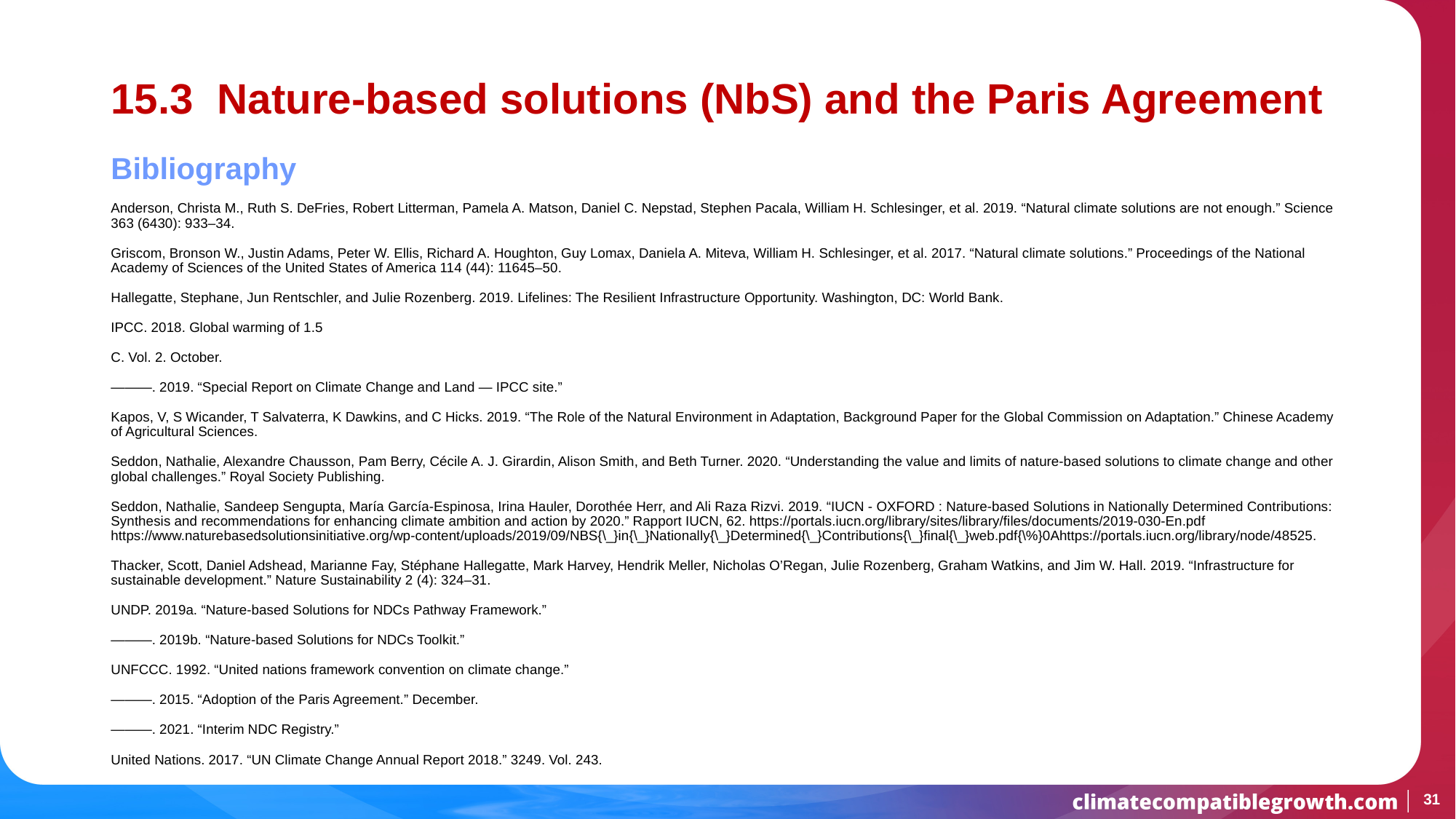

# 15.3  Nature-based solutions (NbS) and the Paris Agreement
Bibliography
Anderson, Christa M., Ruth S. DeFries, Robert Litterman, Pamela A. Matson, Daniel C. Nepstad, Stephen Pacala, William H. Schlesinger, et al. 2019. “Natural climate solutions are not enough.” Science 363 (6430): 933–34.
Griscom, Bronson W., Justin Adams, Peter W. Ellis, Richard A. Houghton, Guy Lomax, Daniela A. Miteva, William H. Schlesinger, et al. 2017. “Natural climate solutions.” Proceedings of the National Academy of Sciences of the United States of America 114 (44): 11645–50.
Hallegatte, Stephane, Jun Rentschler, and Julie Rozenberg. 2019. Lifelines: The Resilient Infrastructure Opportunity. Washington, DC: World Bank.
IPCC. 2018. Global warming of 1.5
C. Vol. 2. October.
———. 2019. “Special Report on Climate Change and Land — IPCC site.”
Kapos, V, S Wicander, T Salvaterra, K Dawkins, and C Hicks. 2019. “The Role of the Natural Environment in Adaptation, Background Paper for the Global Commission on Adaptation.” Chinese Academy of Agricultural Sciences.
Seddon, Nathalie, Alexandre Chausson, Pam Berry, Cécile A. J. Girardin, Alison Smith, and Beth Turner. 2020. “Understanding the value and limits of nature-based solutions to climate change and other global challenges.” Royal Society Publishing.
Seddon, Nathalie, Sandeep Sengupta, María García-Espinosa, Irina Hauler, Dorothée Herr, and Ali Raza Rizvi. 2019. “IUCN - OXFORD : Nature-based Solutions in Nationally Determined Contributions: Synthesis and recommendations for enhancing climate ambition and action by 2020.” Rapport IUCN, 62. https://portals.iucn.org/library/sites/library/files/documents/2019-030-En.pdf https://www.naturebasedsolutionsinitiative.org/wp-content/uploads/2019/09/NBS{\_}in{\_}Nationally{\_}Determined{\_}Contributions{\_}final{\_}web.pdf{\%}0Ahttps://portals.iucn.org/library/node/48525.
Thacker, Scott, Daniel Adshead, Marianne Fay, Stéphane Hallegatte, Mark Harvey, Hendrik Meller, Nicholas O’Regan, Julie Rozenberg, Graham Watkins, and Jim W. Hall. 2019. “Infrastructure for sustainable development.” Nature Sustainability 2 (4): 324–31.
UNDP. 2019a. “Nature-based Solutions for NDCs Pathway Framework.”
———. 2019b. “Nature-based Solutions for NDCs Toolkit.”
UNFCCC. 1992. “United nations framework convention on climate change.”
———. 2015. “Adoption of the Paris Agreement.” December.
———. 2021. “Interim NDC Registry.”
United Nations. 2017. “UN Climate Change Annual Report 2018.” 3249. Vol. 243.
31